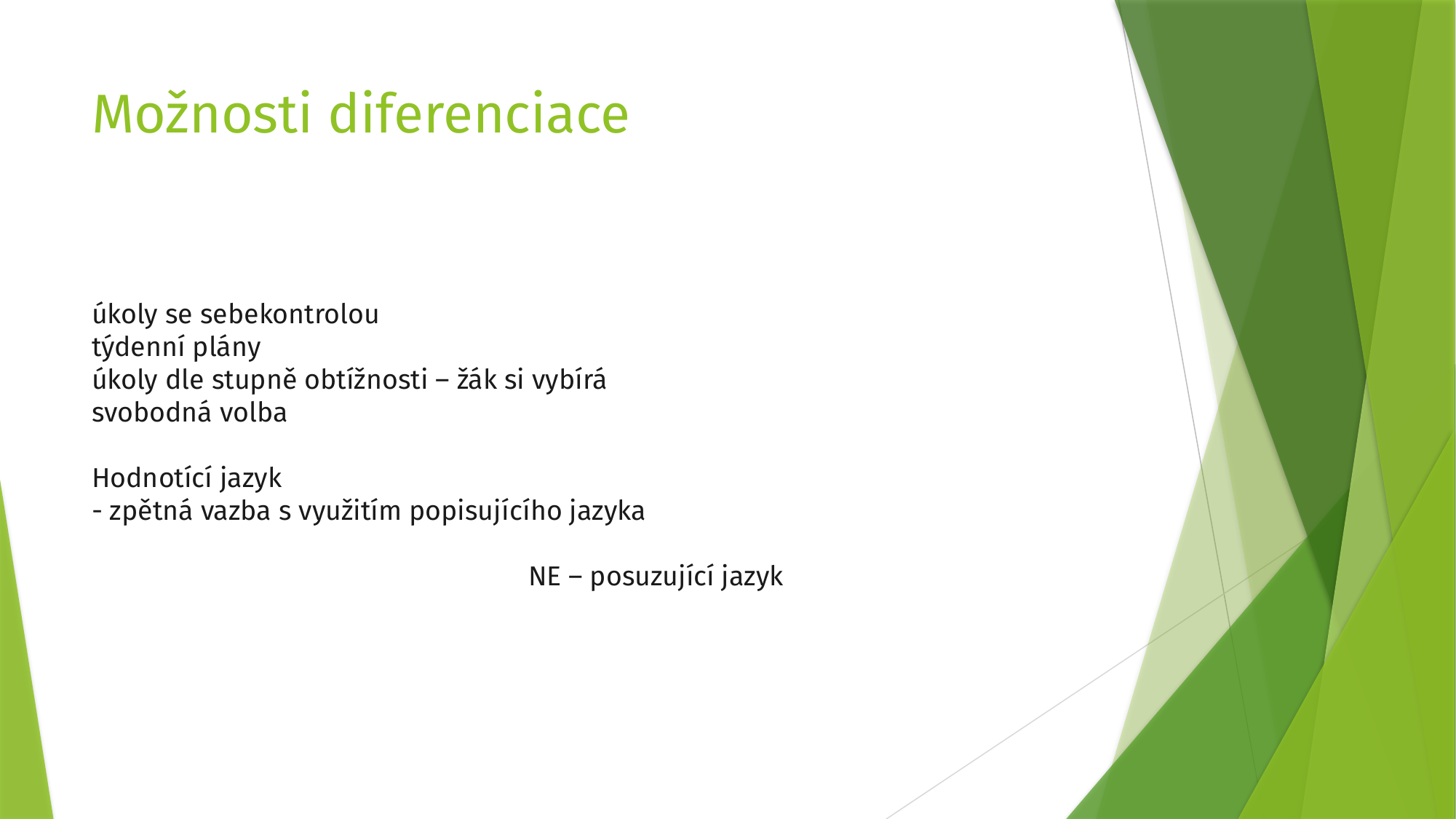

# Možnosti diferenciace
úkoly se sebekontrolou
týdenní plány
úkoly dle stupně obtížnosti – žák si vybírá
svobodná volba
Hodnotící jazyk
- zpětná vazba s využitím popisujícího jazyka
				NE – posuzující jazyk